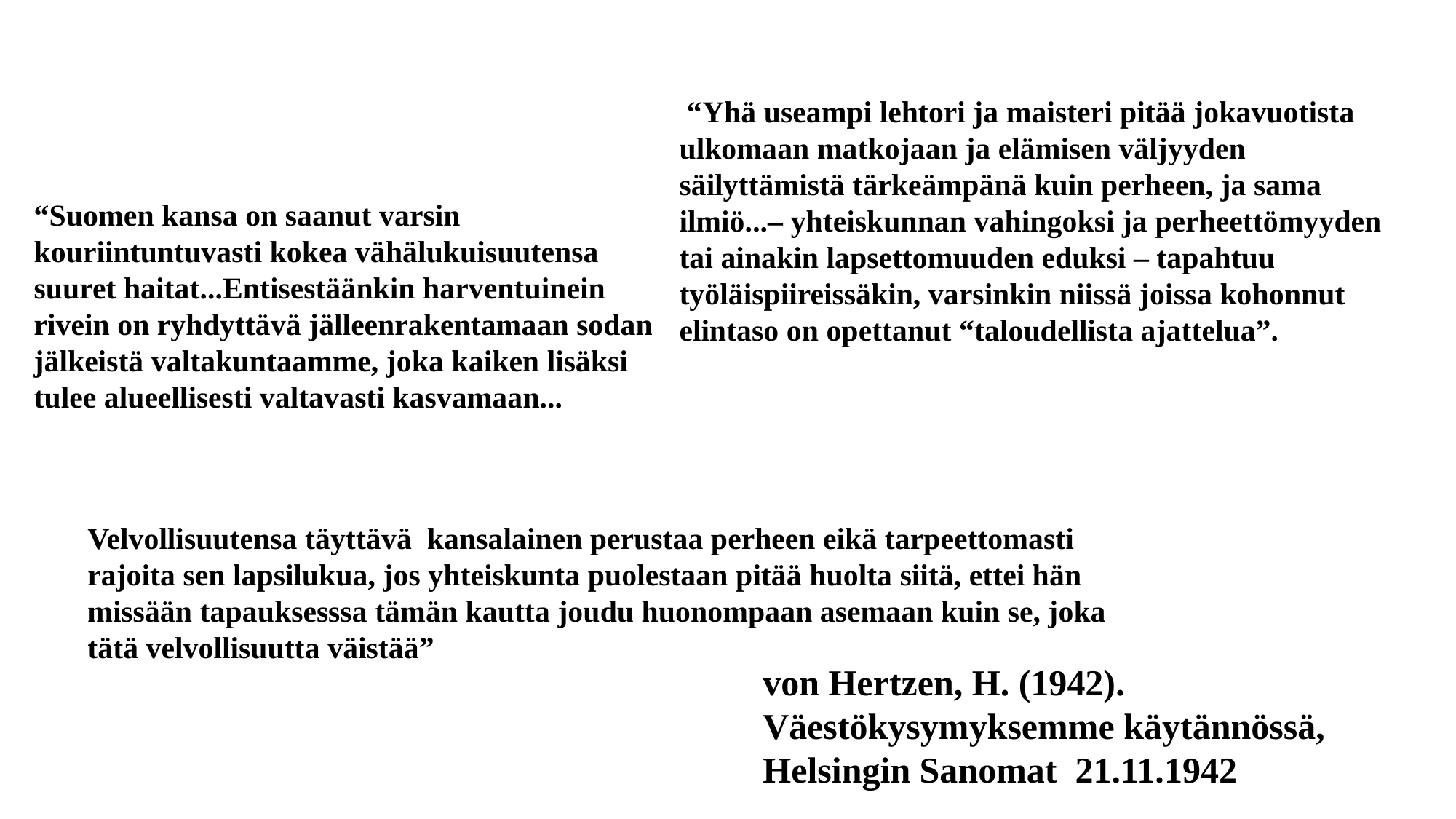

“Suomen kansa on saanut varsin kouriintuntuvasti kokea vähälukuisuutensa suuret haitat...Entisestäänkin harventuinein rivein on ryhdyttävä jälleenrakentamaan sodan jälkeistä valtakuntaamme, joka kaiken lisäksi tulee alueellisesti valtavasti kasvamaan...
 “Yhä useampi lehtori ja maisteri pitää jokavuotista ulkomaan matkojaan ja elämisen väljyyden säilyttämistä tärkeämpänä kuin perheen, ja sama ilmiö...– yhteiskunnan vahingoksi ja perheettömyyden tai ainakin lapsettomuuden eduksi – tapahtuu työläispiireissäkin, varsinkin niissä joissa kohonnut elintaso on opettanut “taloudellista ajattelua”.
Velvollisuutensa täyttävä  kansalainen perustaa perheen eikä tarpeettomasti rajoita sen lapsilukua, jos yhteiskunta puolestaan pitää huolta siitä, ettei hän missään tapauksesssa tämän kautta joudu huonompaan asemaan kuin se, joka tätä velvollisuutta väistää”

von Hertzen, H. (1942). Väestökysymyksemme käytännössä,
Helsingin Sanomat  21.11.1942